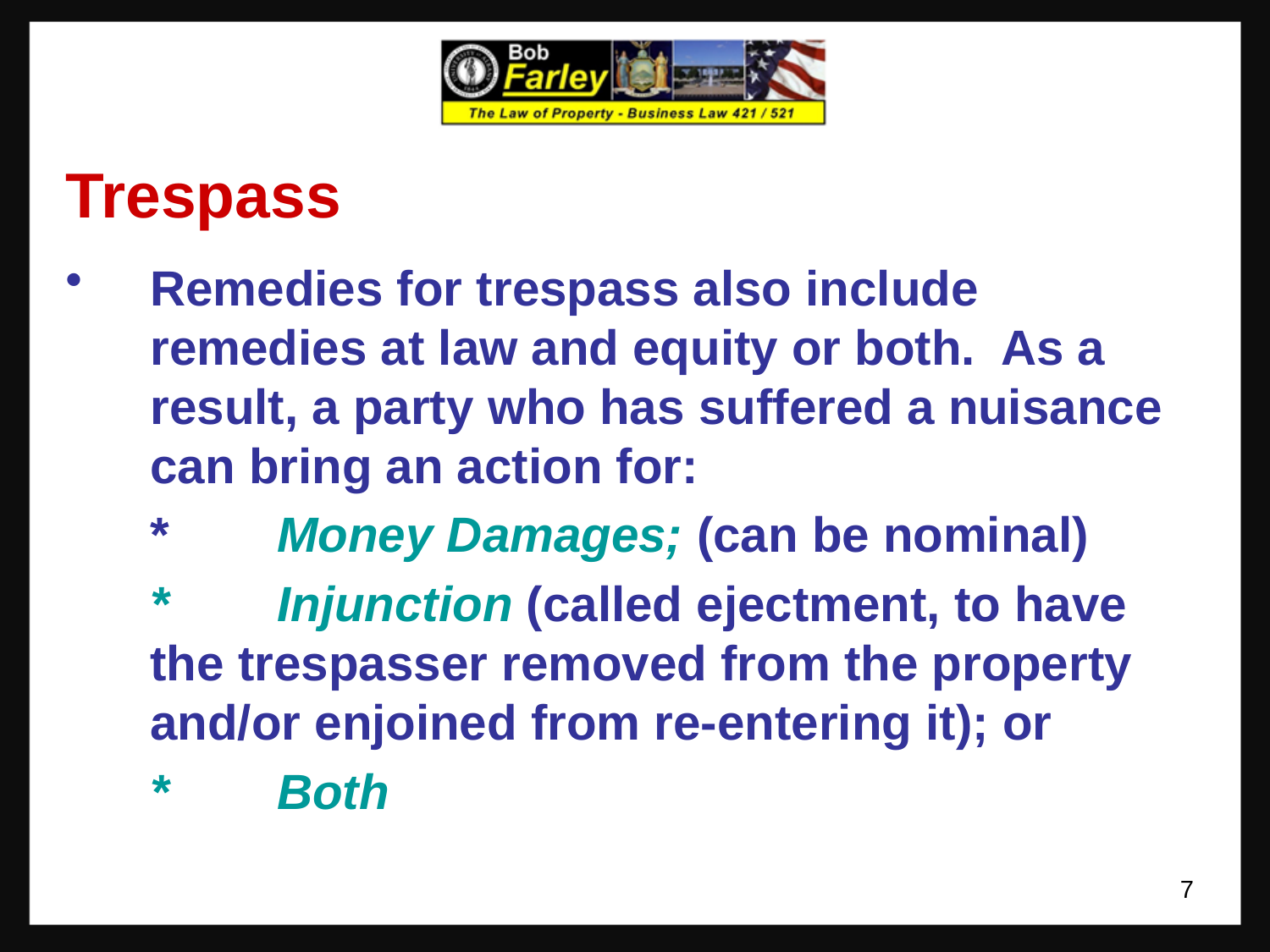

Trespass

Remedies for trespass also include remedies at law and equity or both.  As a result, a party who has suffered a nuisance can bring an action for:
	*	Money Damages; (can be nominal)
	*	Injunction (called ejectment, to have the trespasser removed from the property and/or enjoined from re-entering it); or
	*	Both
7